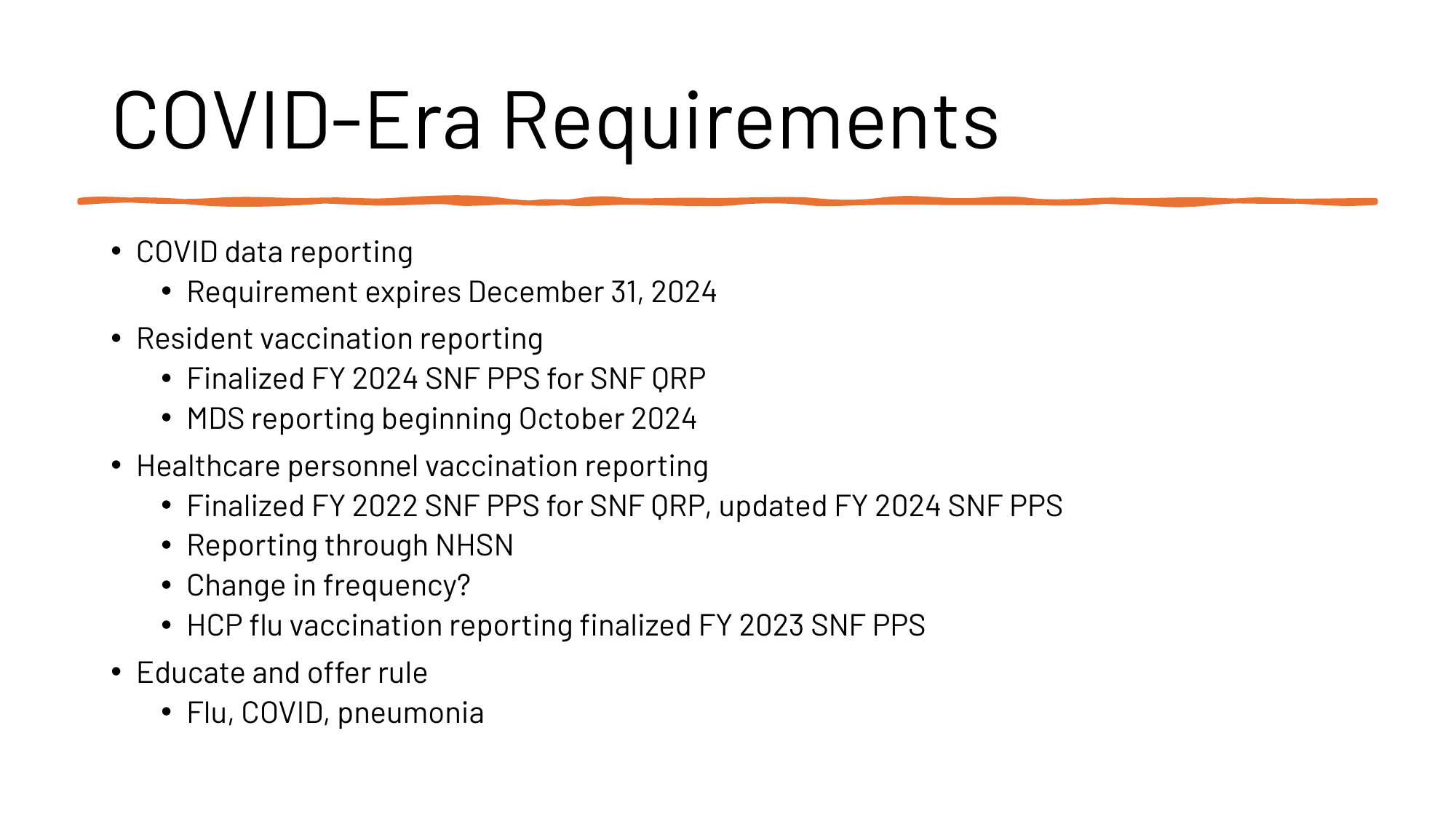

# COVID-Era Requirements

COVID data reporting
Requirement expires December 31, 2024
Resident vaccination reporting
Finalized FY 2024 SNF PPS for SNF QRP
MDS reporting beginning October 2024
Healthcare personnel vaccination reporting
Finalized FY 2022 SNF PPS for SNF QRP, updated FY 2024 SNF PPS
Reporting through NHSN
Change in frequency?
HCP flu vaccination reporting finalized FY 2023 SNF PPS
Educate and offer rule
Flu, COVID, pneumonia